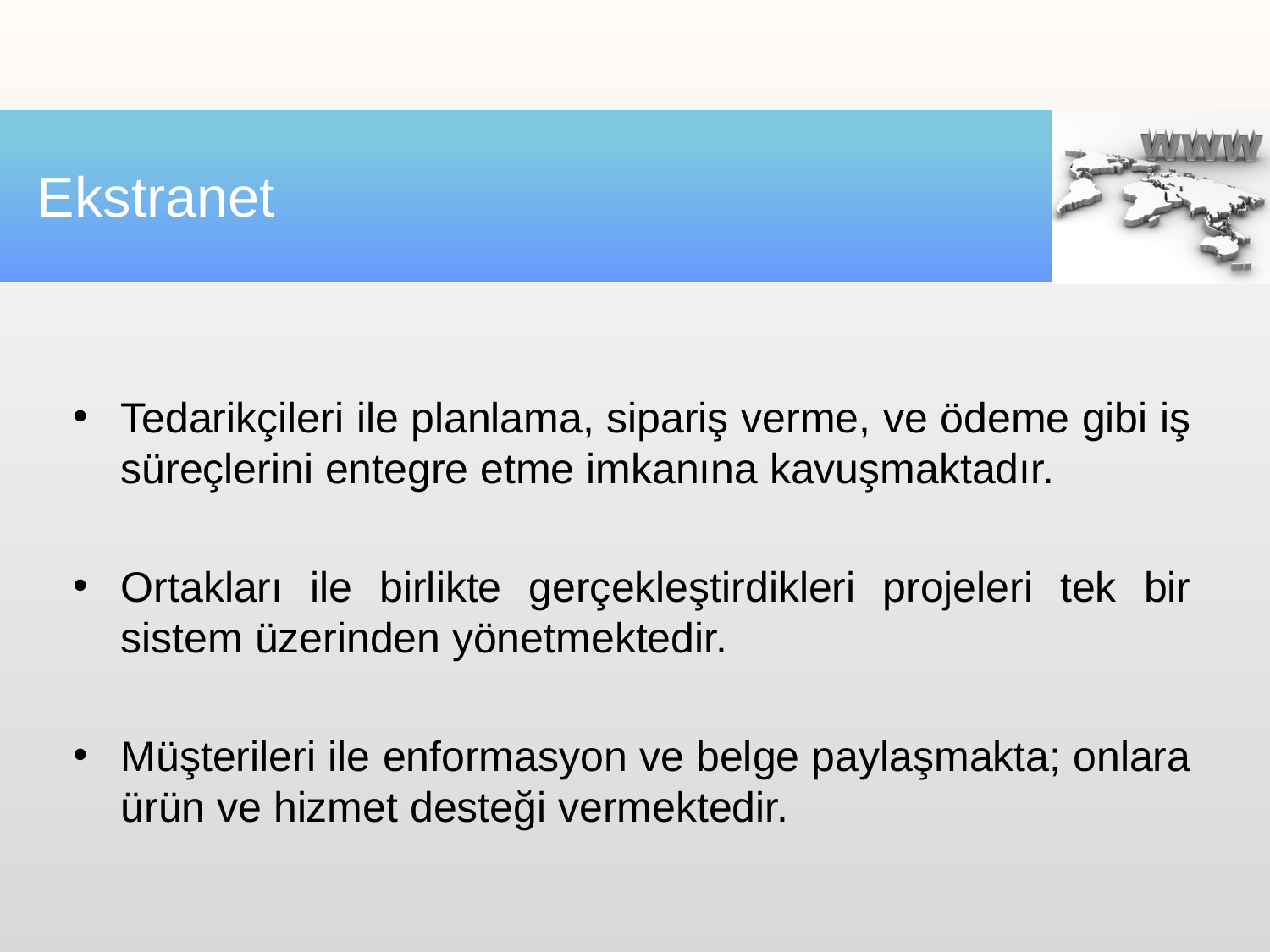

# Ekstranet
Tedarikçileri ile planlama, sipariş verme, ve ödeme gibi iş süreçlerini entegre etme imkanına kavuşmaktadır.

Ortakları ile birlikte gerçekleştirdikleri projeleri tek bir sistem üzerinden yönetmektedir.

Müşterileri ile enformasyon ve belge paylaşmakta; onlara ürün ve hizmet desteği vermektedir.